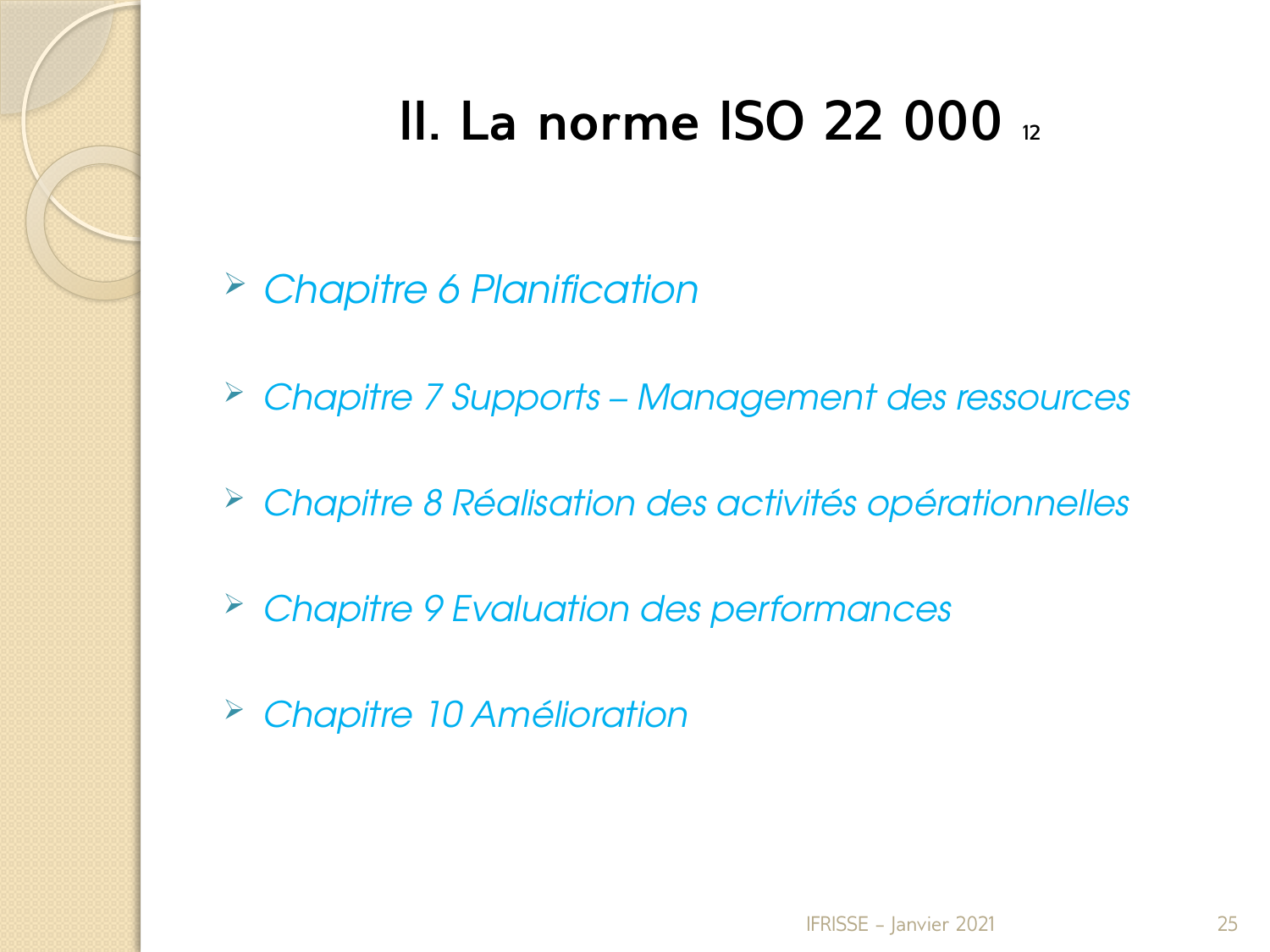

# II. La norme ISO 22 000 12

Chapitre 6 Planification

Chapitre 7 Supports – Management des ressources

Chapitre 8 Réalisation des activités opérationnelles

Chapitre 9 Evaluation des performances

Chapitre 10 Amélioration

IFRISSE – Janvier 2021
25